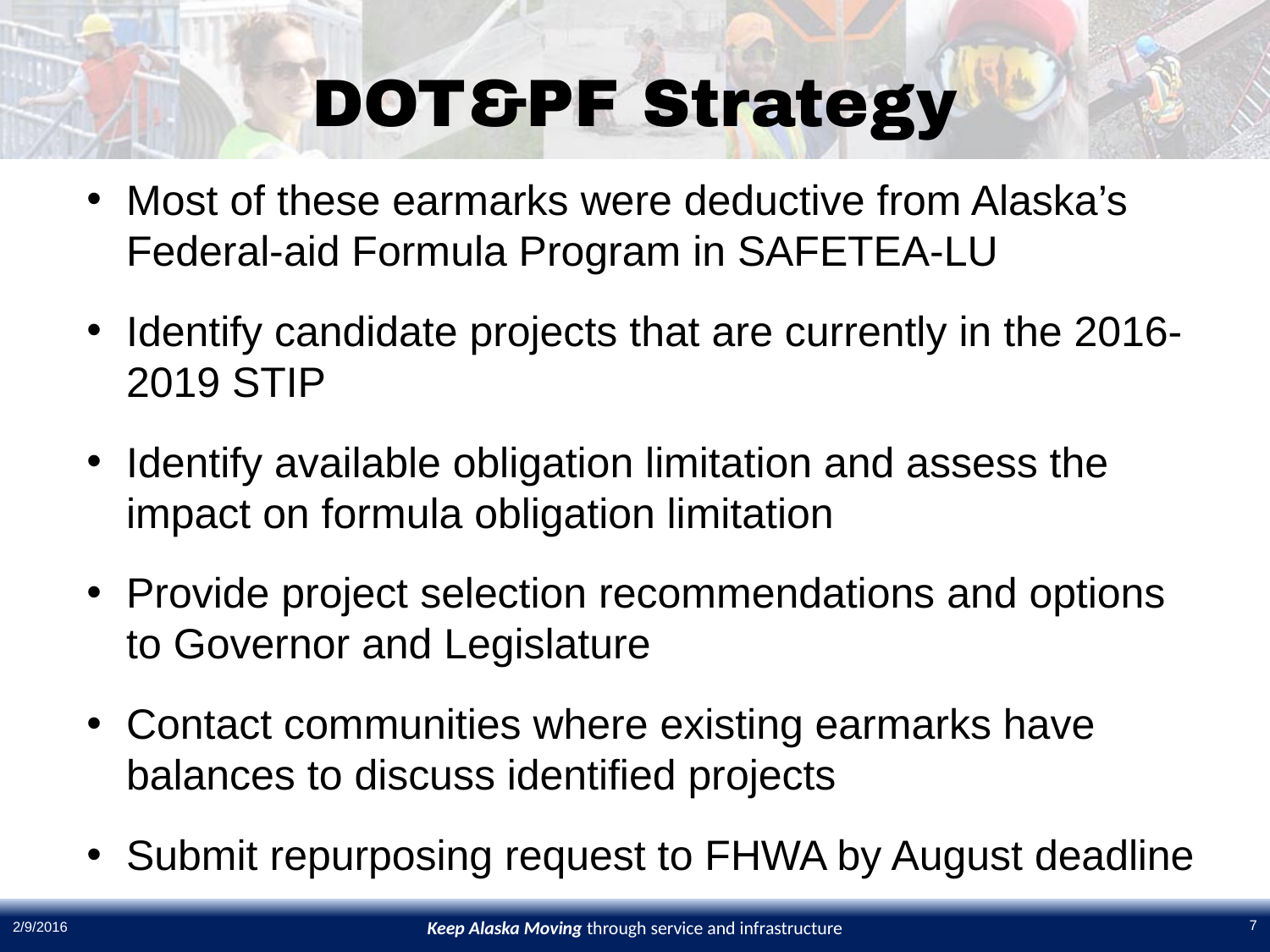

# DOT&PF Strategy
Most of these earmarks were deductive from Alaska’s Federal-aid Formula Program in SAFETEA-LU

Identify candidate projects that are currently in the 2016-2019 STIP

Identify available obligation limitation and assess the impact on formula obligation limitation

Provide project selection recommendations and options to Governor and Legislature

Contact communities where existing earmarks have balances to discuss identified projects

Submit repurposing request to FHWA by August deadline

7
2/9/2016